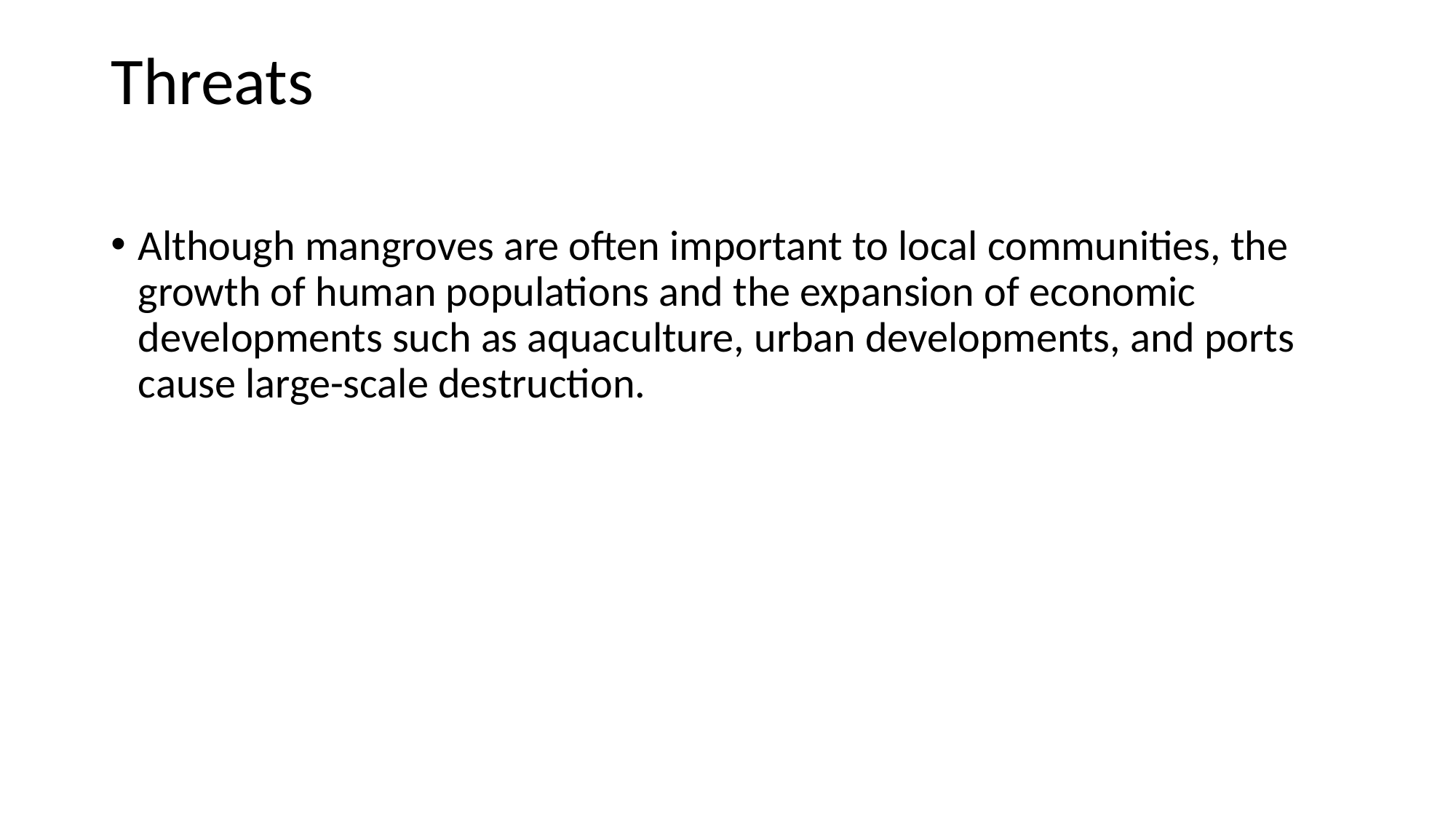

# Threats
Although mangroves are often important to local communities, the growth of human populations and the expansion of economic developments such as aquaculture, urban developments, and ports cause large-scale destruction.